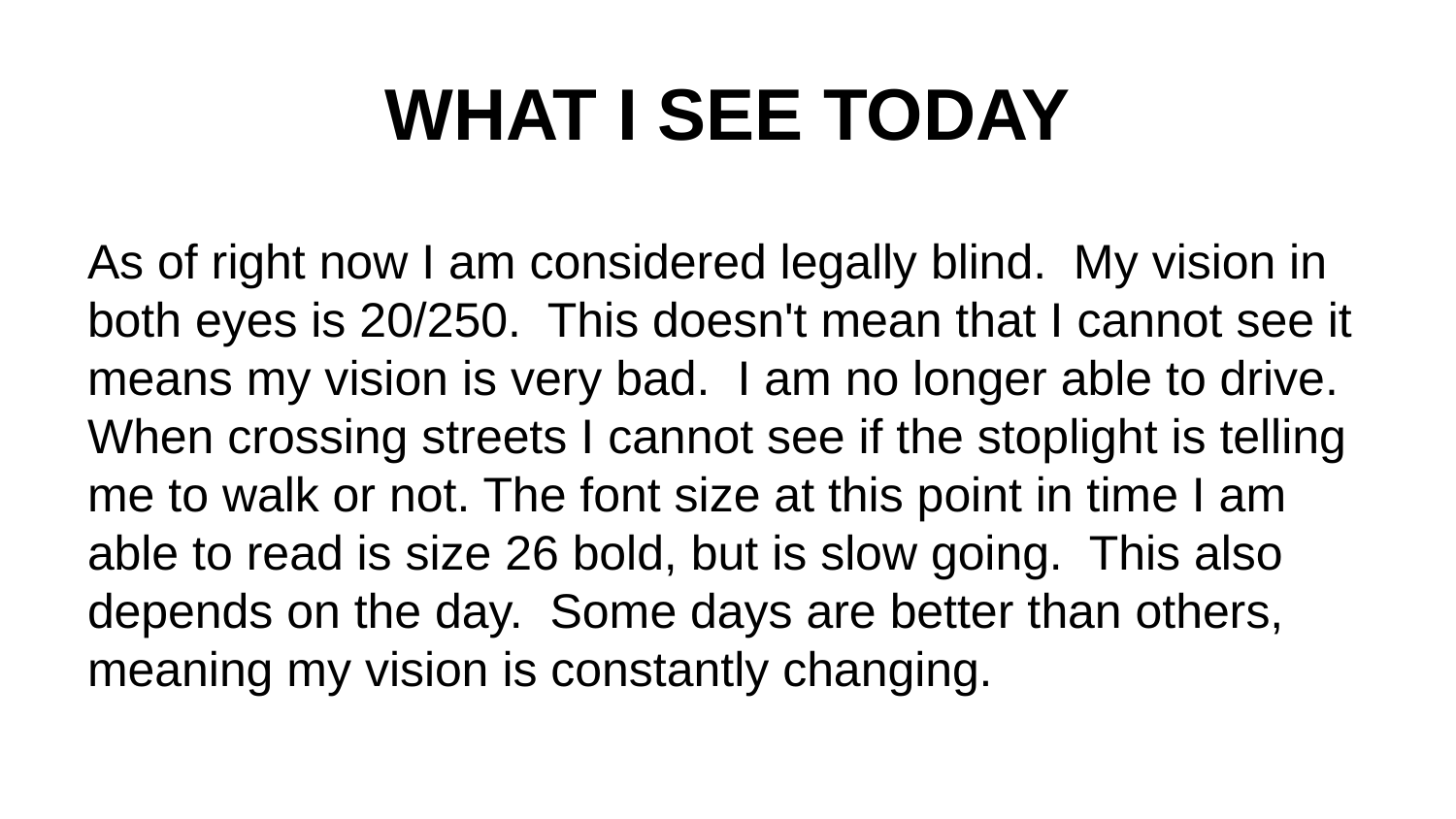

# WHAT I SEE TODAY
As of right now I am considered legally blind.  My vision in both eyes is 20/250.  This doesn't mean that I cannot see it means my vision is very bad.  I am no longer able to drive.  When crossing streets I cannot see if the stoplight is telling me to walk or not. The font size at this point in time I am able to read is size 26 bold, but is slow going.  This also depends on the day.  Some days are better than others, meaning my vision is constantly changing.